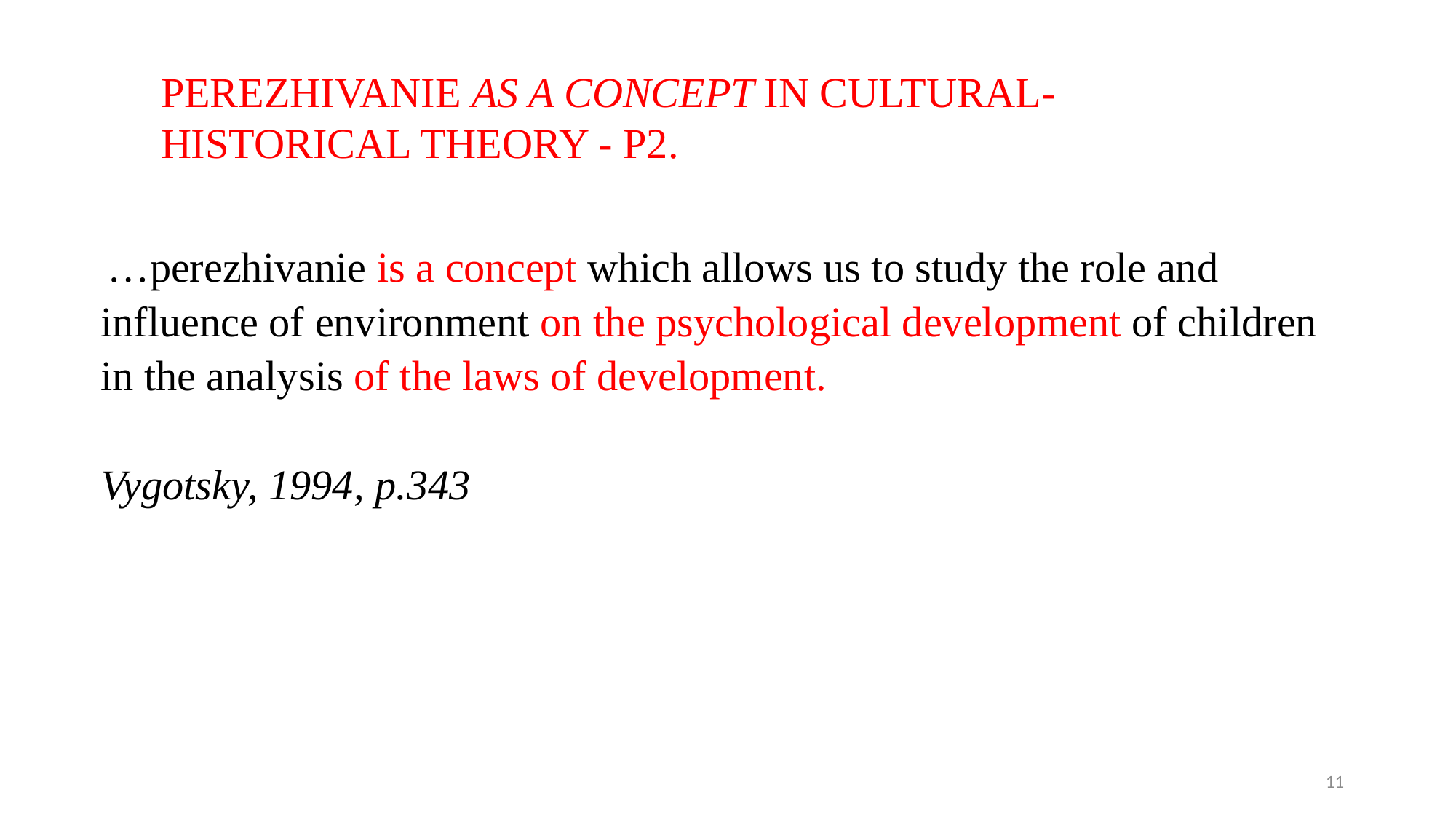

PEREZHIVANIE AS A CONCEPT IN CULTURAL-HISTORICAL THEORY - P2.
 …perezhivanie is a concept which allows us to study the role and influence of environment on the psychological development of children in the analysis of the laws of development.

Vygotsky, 1994, p.343

11